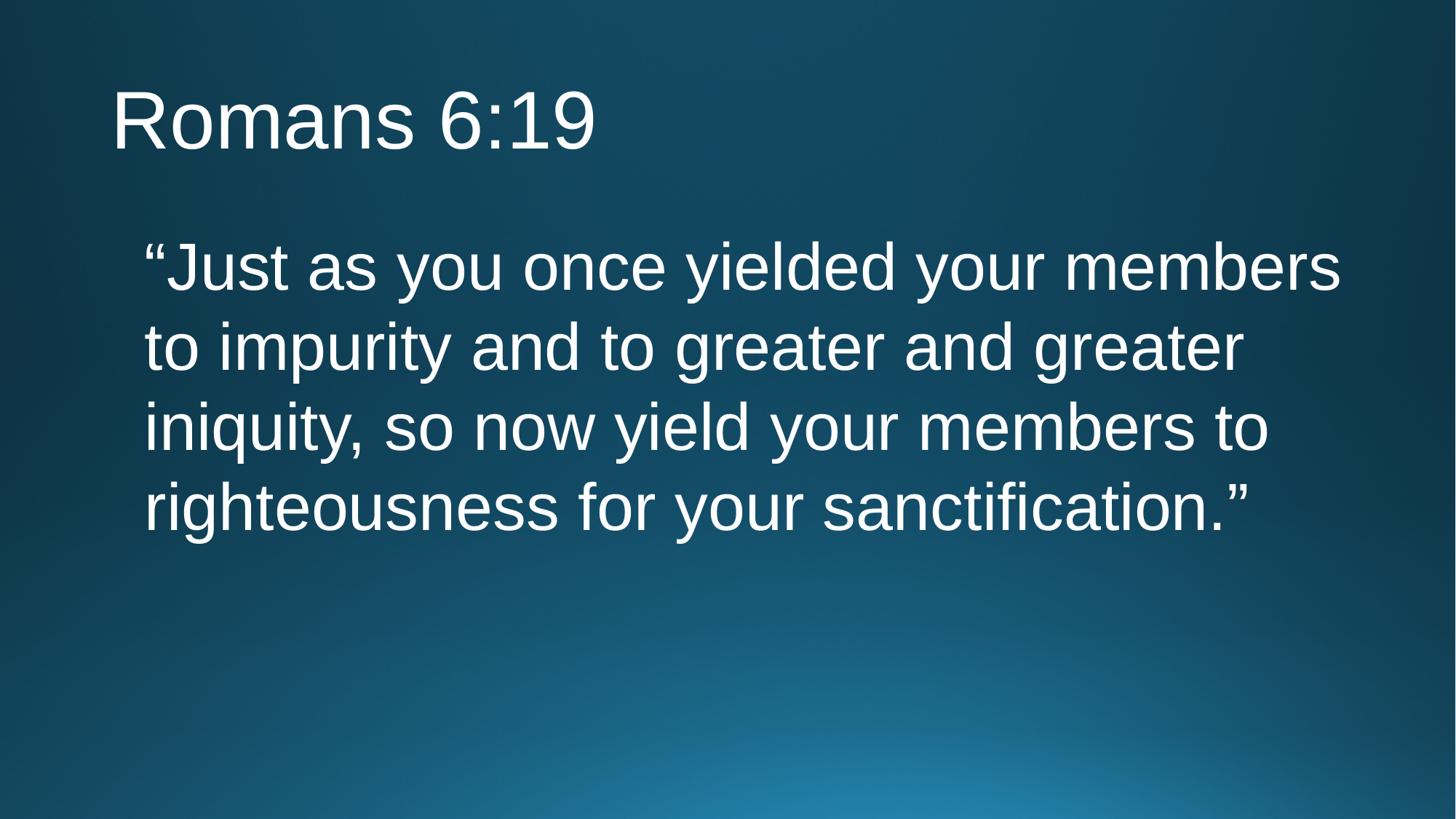

# Romans 6:19
“Just as you once yielded your members to impurity and to greater and greater iniquity, so now yield your members to righteousness for your sanctification.”